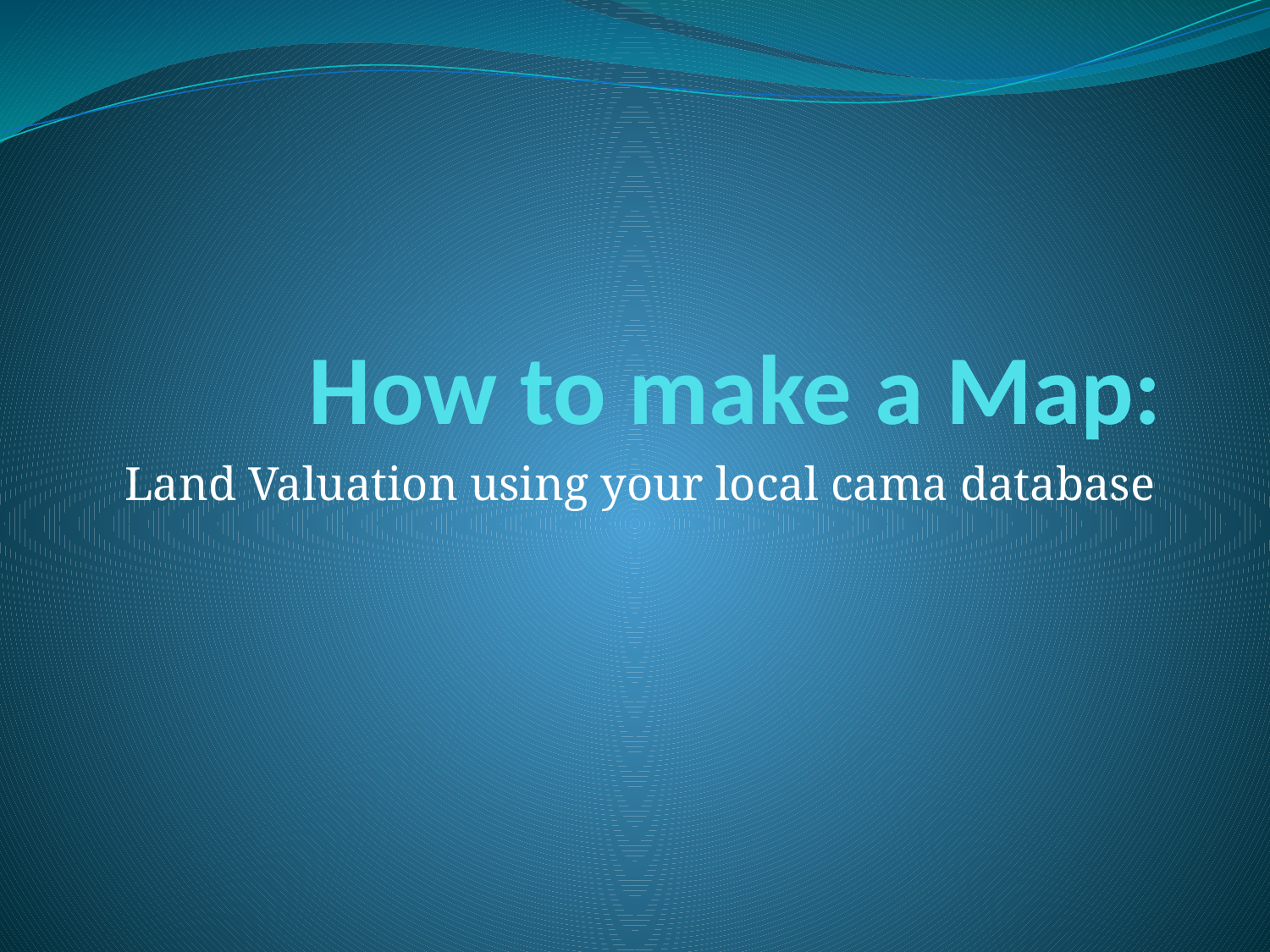

# How to make a Map:
Land Valuation using your local cama database